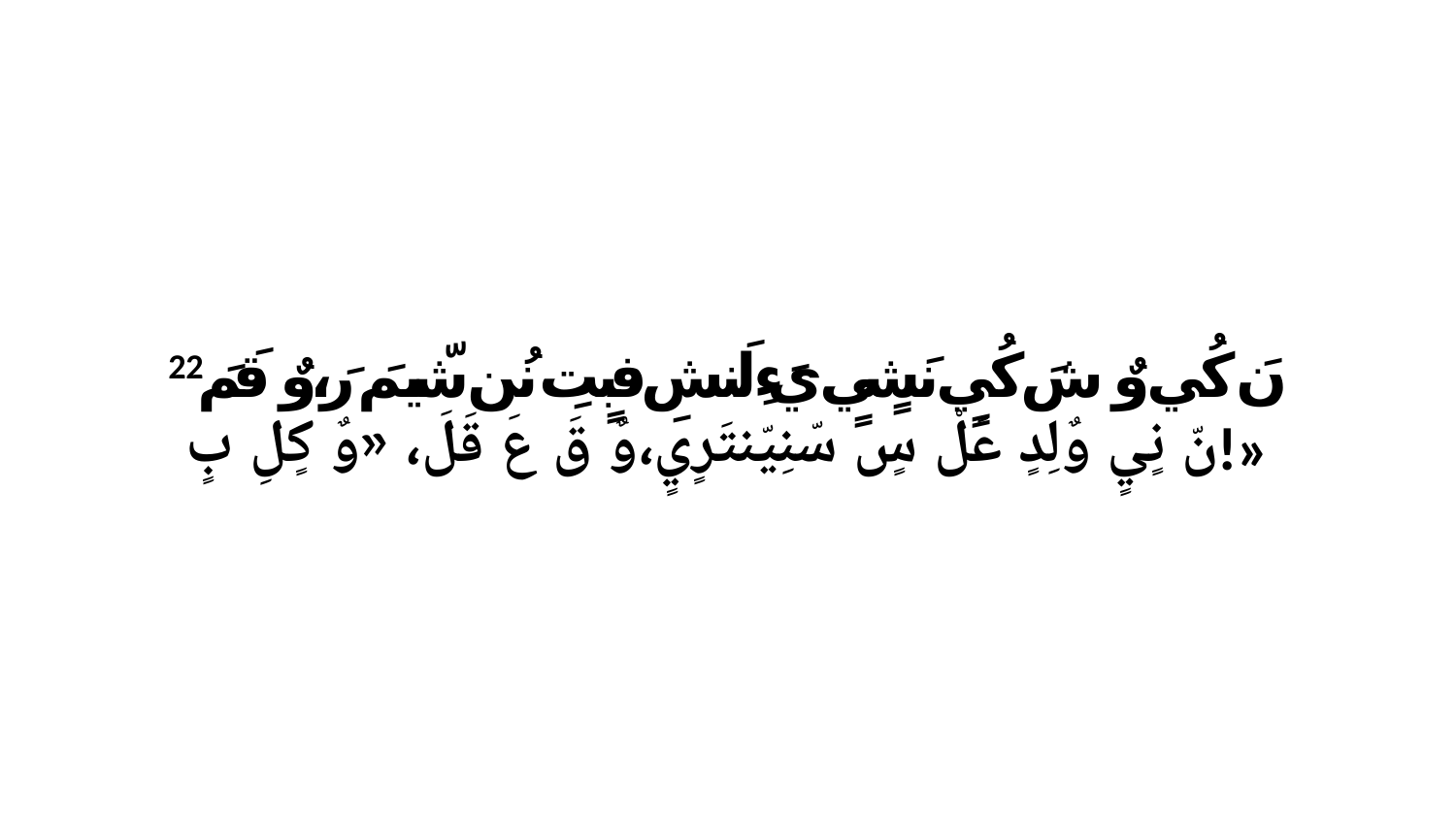

22 نَ كُي وٌ شَ كُيٍ نَشٍيٍ يَءِلَنشِ فبٍتِ نُن شّيمَ رَ،وٌ قَمَ نّ نٍيٍ وٌلِدٍ عَلْ سٍ سّنِيّنتَرٍيٍ،وٌ قَ عَ قَلَ، «وٌ كٍلِ بٍ!»